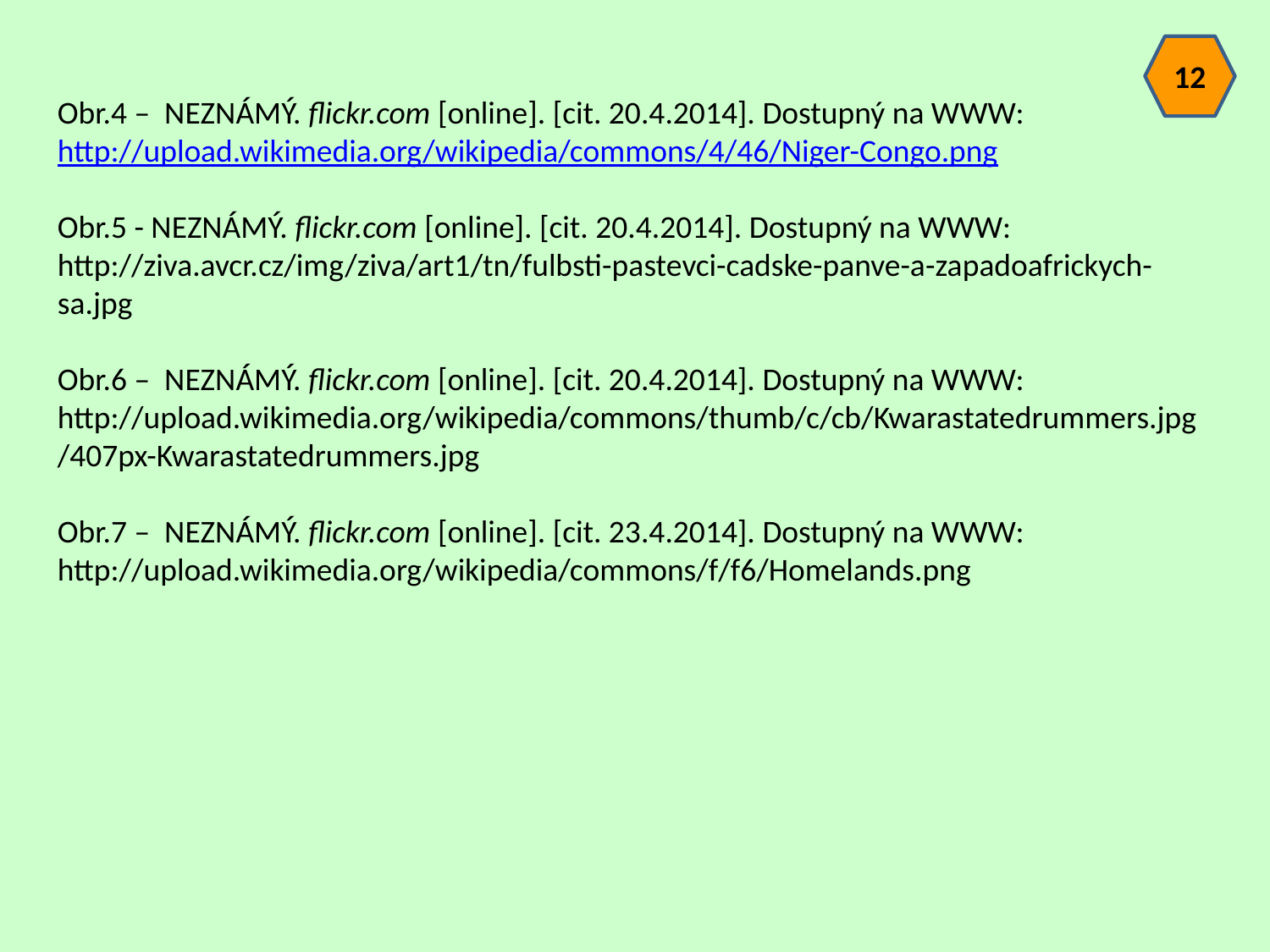

12
Obr.4 –  NEZNÁMÝ. flickr.com [online]. [cit. 20.4.2014]. Dostupný na WWW: http://upload.wikimedia.org/wikipedia/commons/4/46/Niger-Congo.png

Obr.5 - NEZNÁMÝ. flickr.com [online]. [cit. 20.4.2014]. Dostupný na WWW: http://ziva.avcr.cz/img/ziva/art1/tn/fulbsti-pastevci-cadske-panve-a-zapadoafrickych-sa.jpg

Obr.6 –  NEZNÁMÝ. flickr.com [online]. [cit. 20.4.2014]. Dostupný na WWW: http://upload.wikimedia.org/wikipedia/commons/thumb/c/cb/Kwarastatedrummers.jpg/407px-Kwarastatedrummers.jpg

Obr.7 –  NEZNÁMÝ. flickr.com [online]. [cit. 23.4.2014]. Dostupný na WWW: http://upload.wikimedia.org/wikipedia/commons/f/f6/Homelands.png